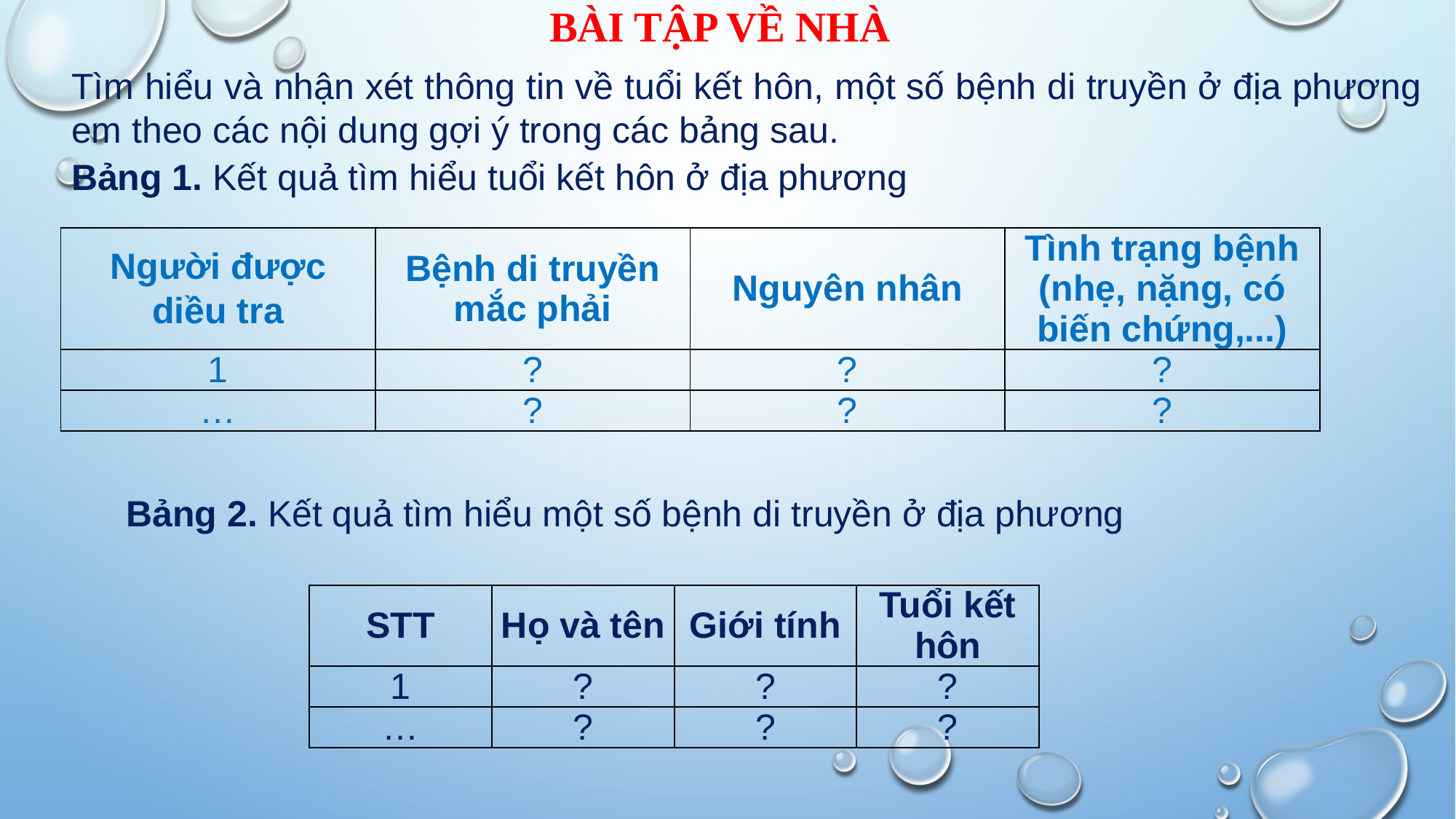

BÀI TẬP VỀ NHÀ
Tìm hiểu và nhận xét thông tin về tuổi kết hôn, một số bệnh di truyền ở địa phương em theo các nội dung gợi ý trong các bảng sau.
Bảng 1. Kết quả tìm hiểu tuổi kết hôn ở địa phương
| Người được diều tra | Bệnh di truyền mắc phải | Nguyên nhân | Tình trạng bệnh (nhẹ, nặng, có biến chứng,...) |
| --- | --- | --- | --- |
| 1 | ? | ? | ? |
| … | ? | ? | ? |
Bảng 2. Kết quả tìm hiểu một số bệnh di truyền ở địa phương
| STT | Họ và tên | Giới tính | Tuổi kết hôn |
| --- | --- | --- | --- |
| 1 | ? | ? | ? |
| … | ? | ? | ? |